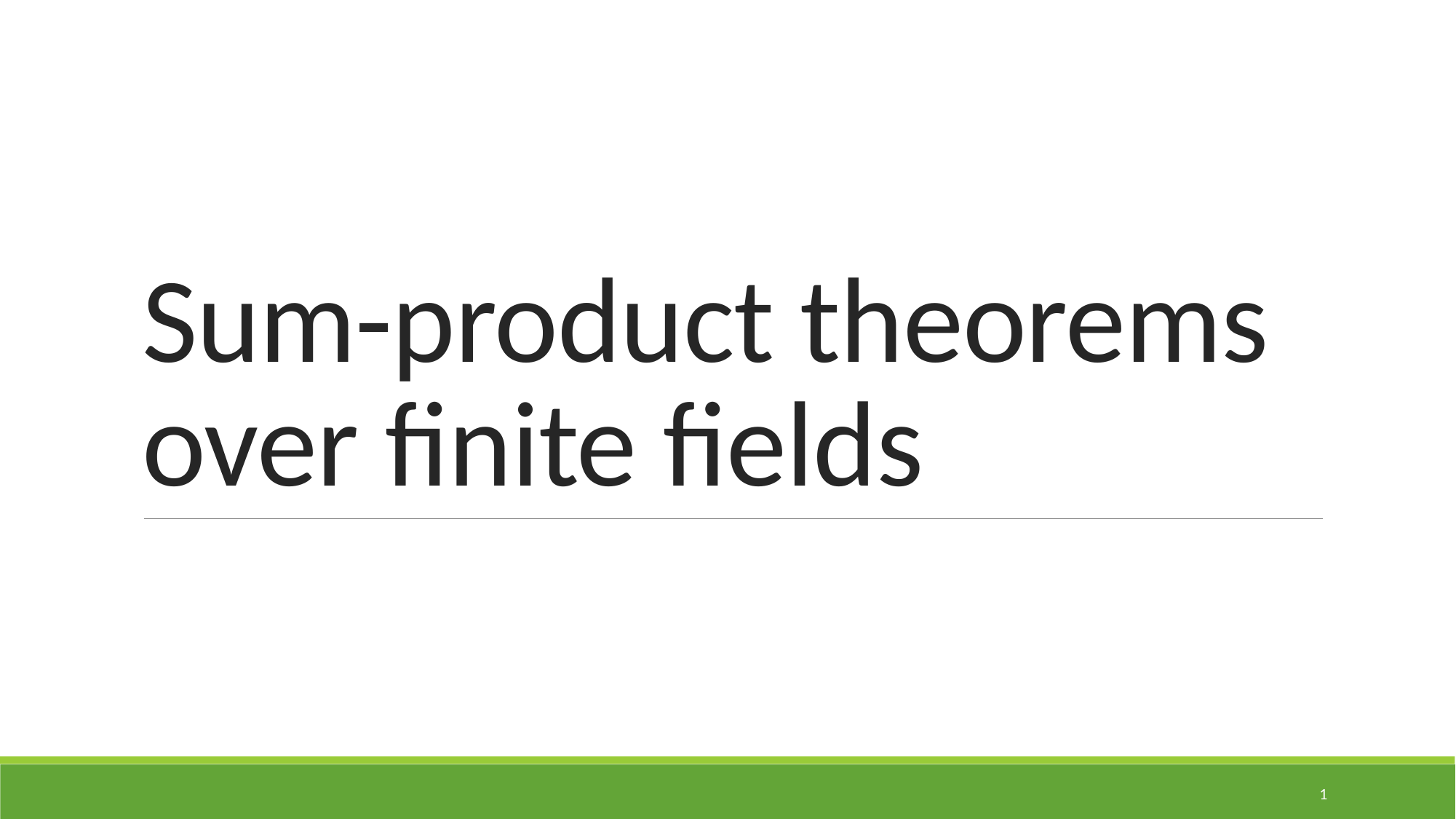

# Sum-product theorems over finite fields
1